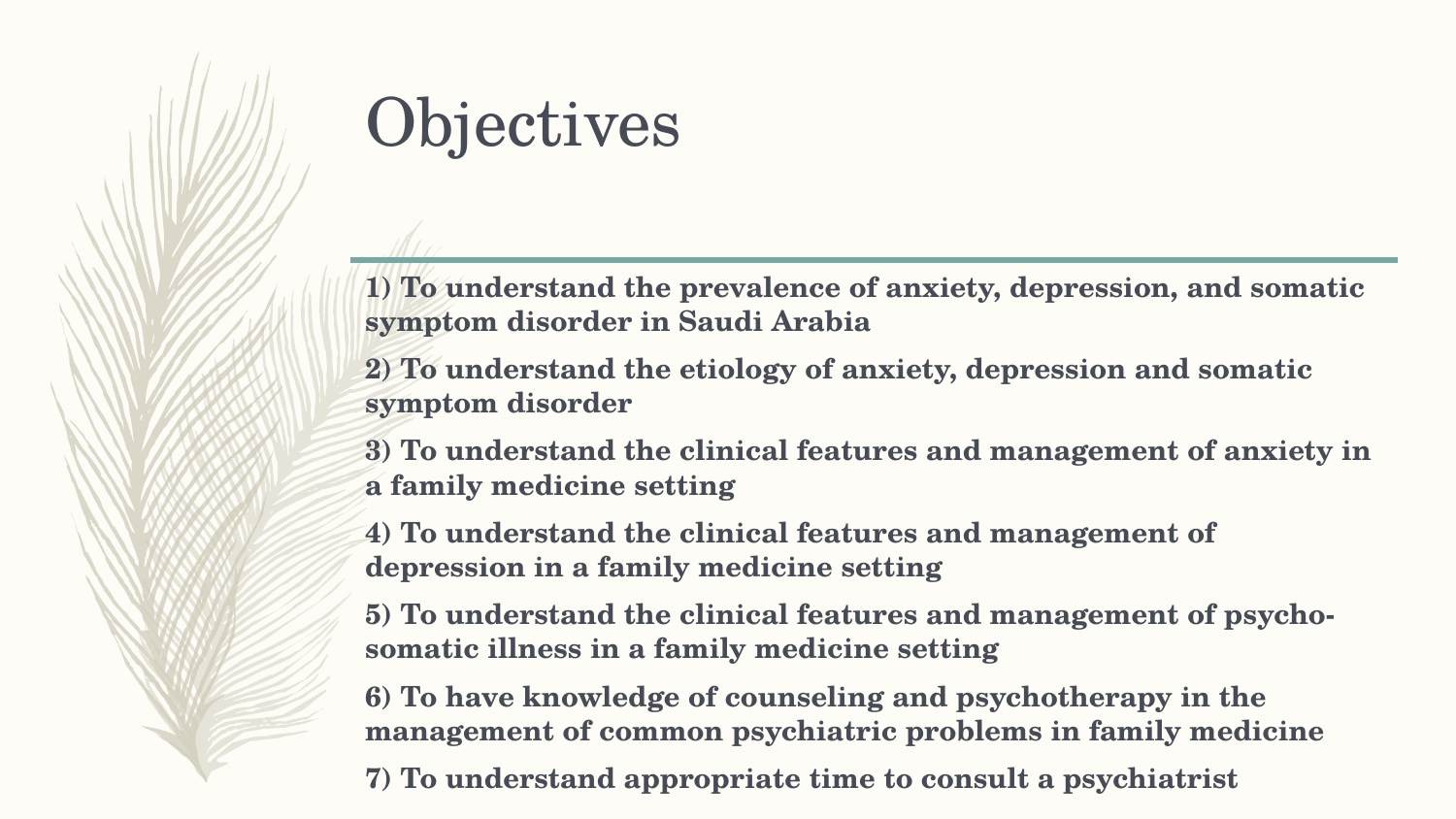

# Objectives
1) To understand the prevalence of anxiety, depression, and somatic symptom disorder in Saudi Arabia
2) To understand the etiology of anxiety, depression and somatic symptom disorder
3) To understand the clinical features and management of anxiety in a family medicine setting
4) To understand the clinical features and management of depression in a family medicine setting
5) To understand the clinical features and management of psycho-somatic illness in a family medicine setting
6) To have knowledge of counseling and psychotherapy in the management of common psychiatric problems in family medicine
7) To understand appropriate time to consult a psychiatrist